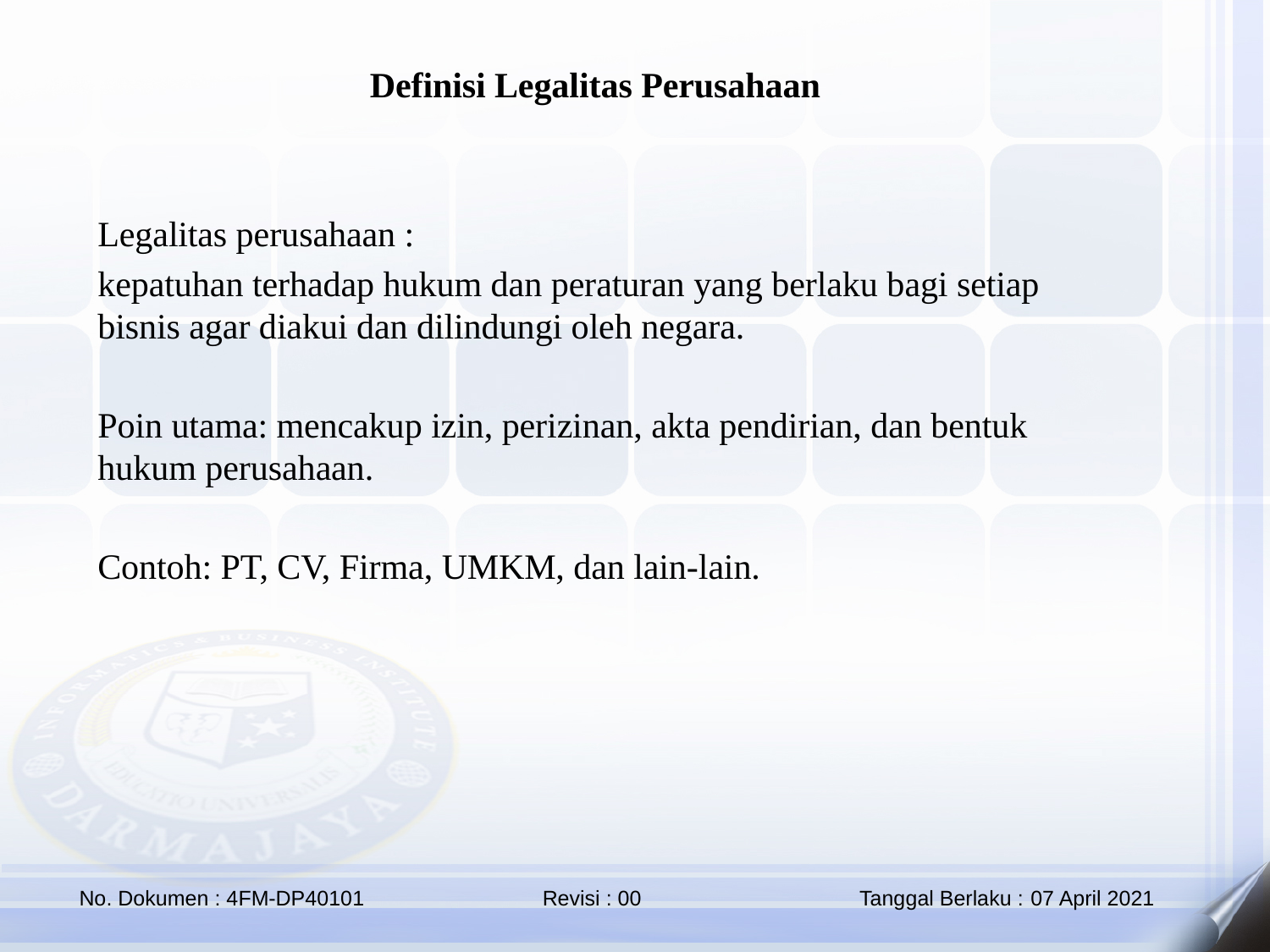

Definisi Legalitas Perusahaan

Legalitas perusahaan :
kepatuhan terhadap hukum dan peraturan yang berlaku bagi setiap bisnis agar diakui dan dilindungi oleh negara.

Poin utama: mencakup izin, perizinan, akta pendirian, dan bentuk hukum perusahaan.

Contoh: PT, CV, Firma, UMKM, dan lain-lain.